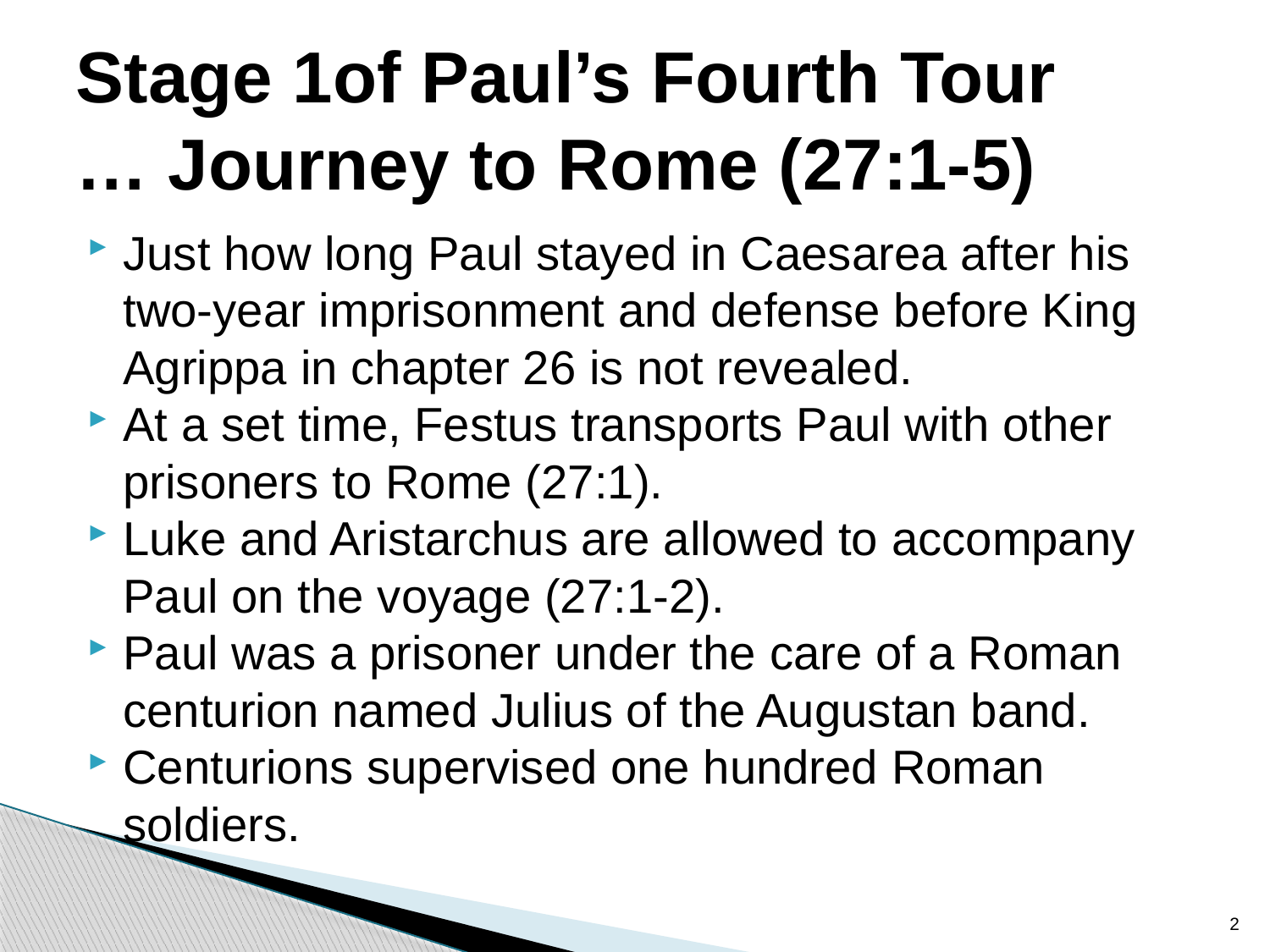

# Stage 1of Paul’s Fourth Tour … Journey to Rome (27:1-5)
Just how long Paul stayed in Caesarea after his two-year imprisonment and defense before King Agrippa in chapter 26 is not revealed.
At a set time, Festus transports Paul with other prisoners to Rome (27:1).
Luke and Aristarchus are allowed to accompany Paul on the voyage (27:1-2).
Paul was a prisoner under the care of a Roman centurion named Julius of the Augustan band.
Centurions supervised one hundred Roman soldiers.
2